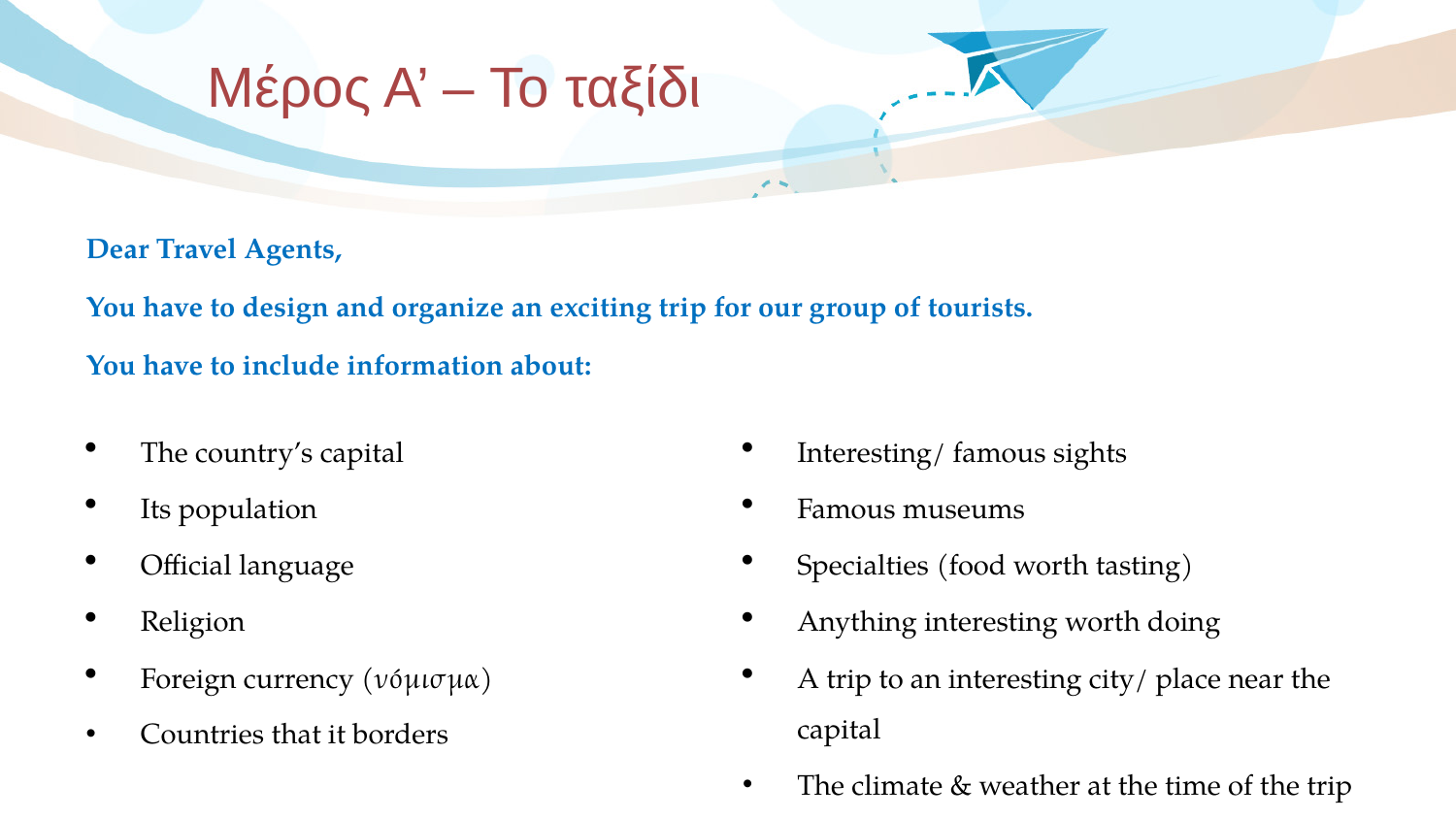

# Μέρος Α’ – Το ταξίδι
Dear Travel Agents,
You have to design and organize an exciting trip for our group of tourists.
You have to include information about:
The country’s capital
Its population
Official language
Religion
Foreign currency (νόμισμα)
Countries that it borders
Interesting/ famous sights
Famous museums
Specialties (food worth tasting)
Anything interesting worth doing
A trip to an interesting city/ place near the capital
The climate & weather at the time of the trip